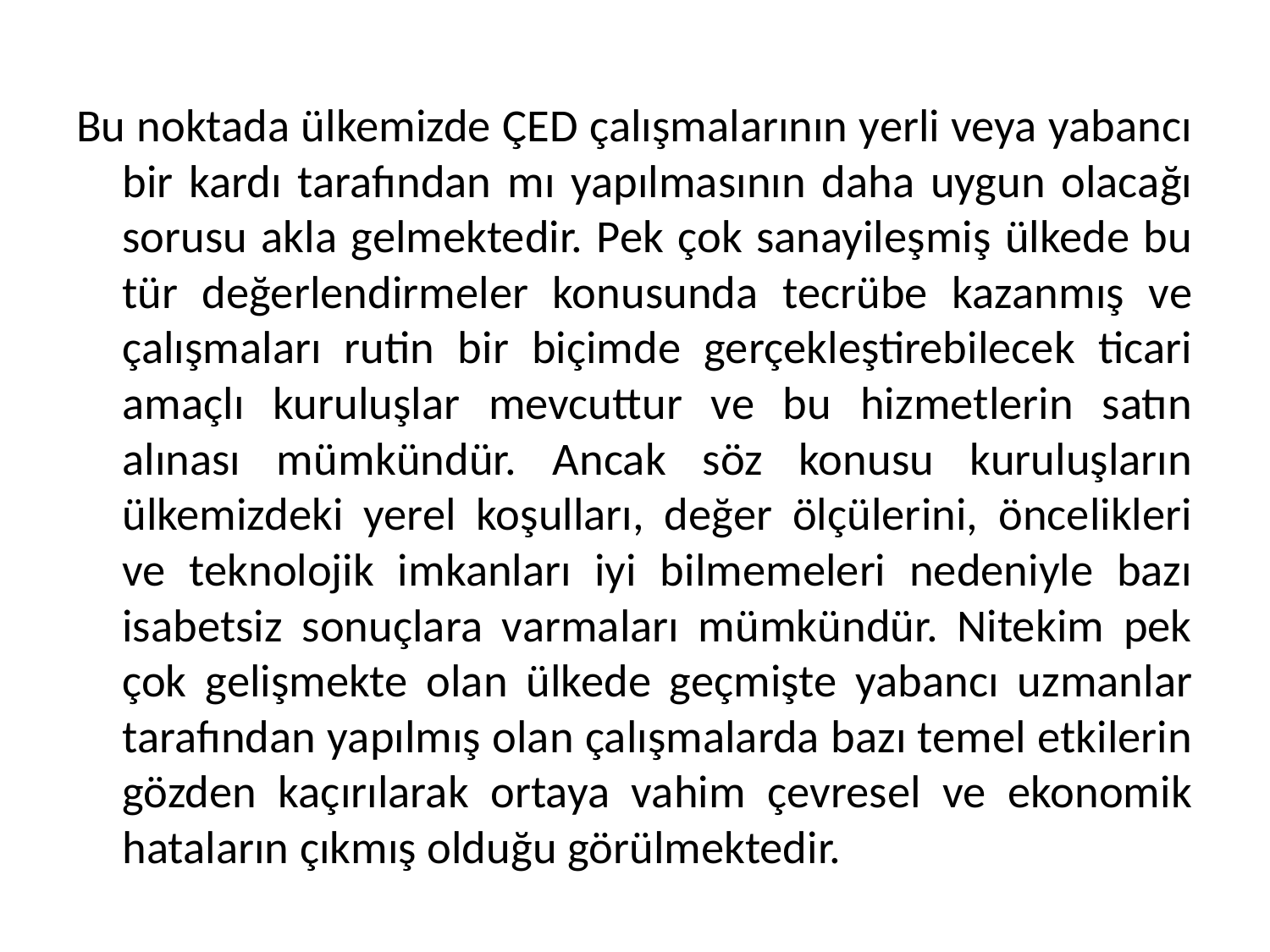

Bu noktada ülkemizde ÇED çalışmalarının yerli veya yabancı bir kardı tarafından mı yapılmasının daha uygun olacağı sorusu akla gelmektedir. Pek çok sanayileşmiş ülkede bu tür değerlendirmeler konusunda tecrübe kazanmış ve çalışmaları rutin bir biçimde gerçekleştirebilecek ticari amaçlı kuruluşlar mevcuttur ve bu hizmetlerin satın alınası mümkündür. Ancak söz konusu kuruluşların ülkemizdeki yerel koşulları, değer ölçülerini, öncelikleri ve teknolojik imkanları iyi bilmemeleri nedeniyle bazı isabetsiz sonuçlara varmaları mümkündür. Nitekim pek çok gelişmekte olan ülkede geçmişte yabancı uzmanlar tarafından yapılmış olan çalışmalarda bazı temel etkilerin gözden kaçırılarak ortaya vahim çevresel ve ekonomik hataların çıkmış olduğu görülmektedir.